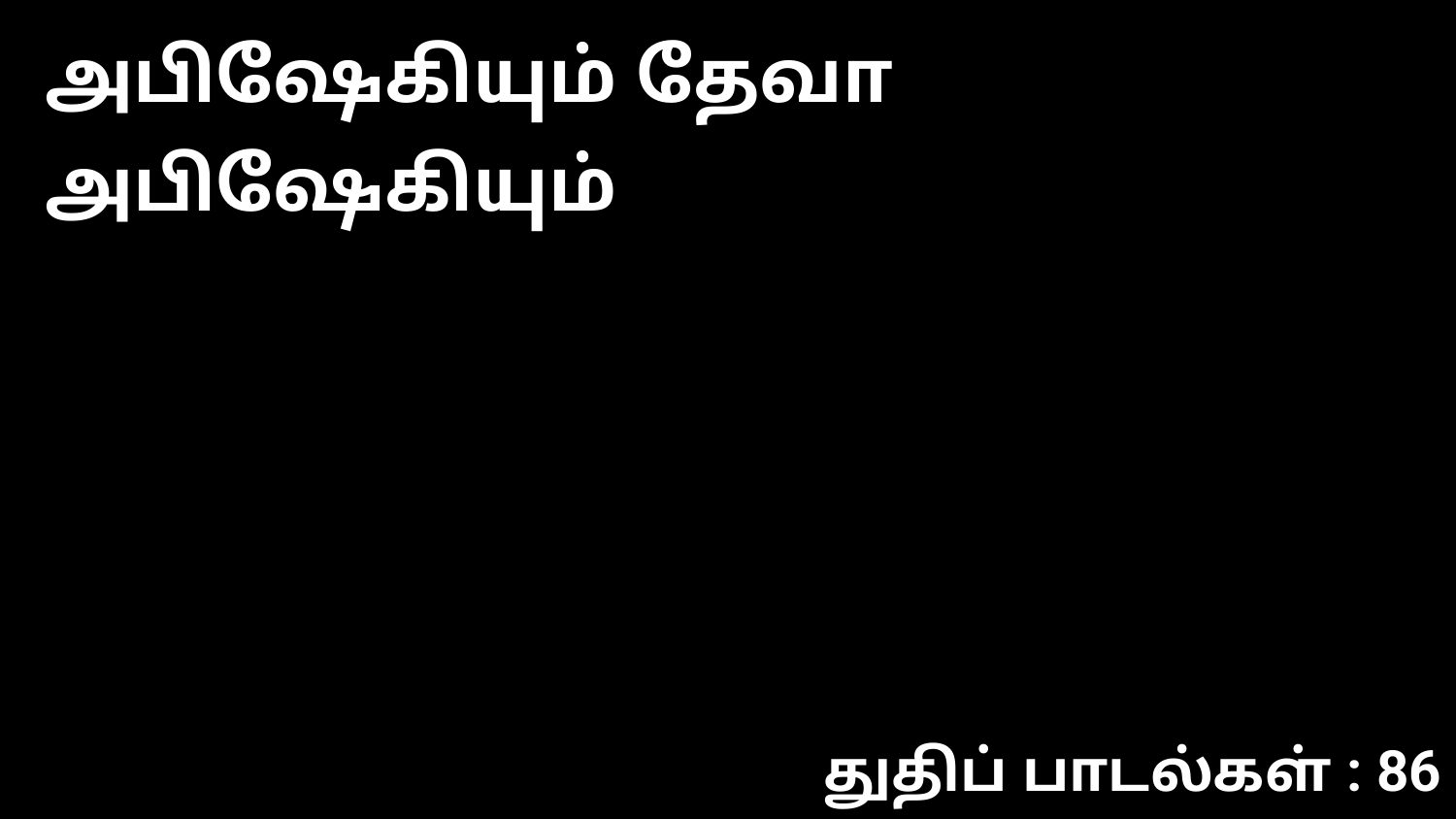

அபிஷேகியும் தேவா அபிஷேகியும்
துதிப் பாடல்கள் : 86